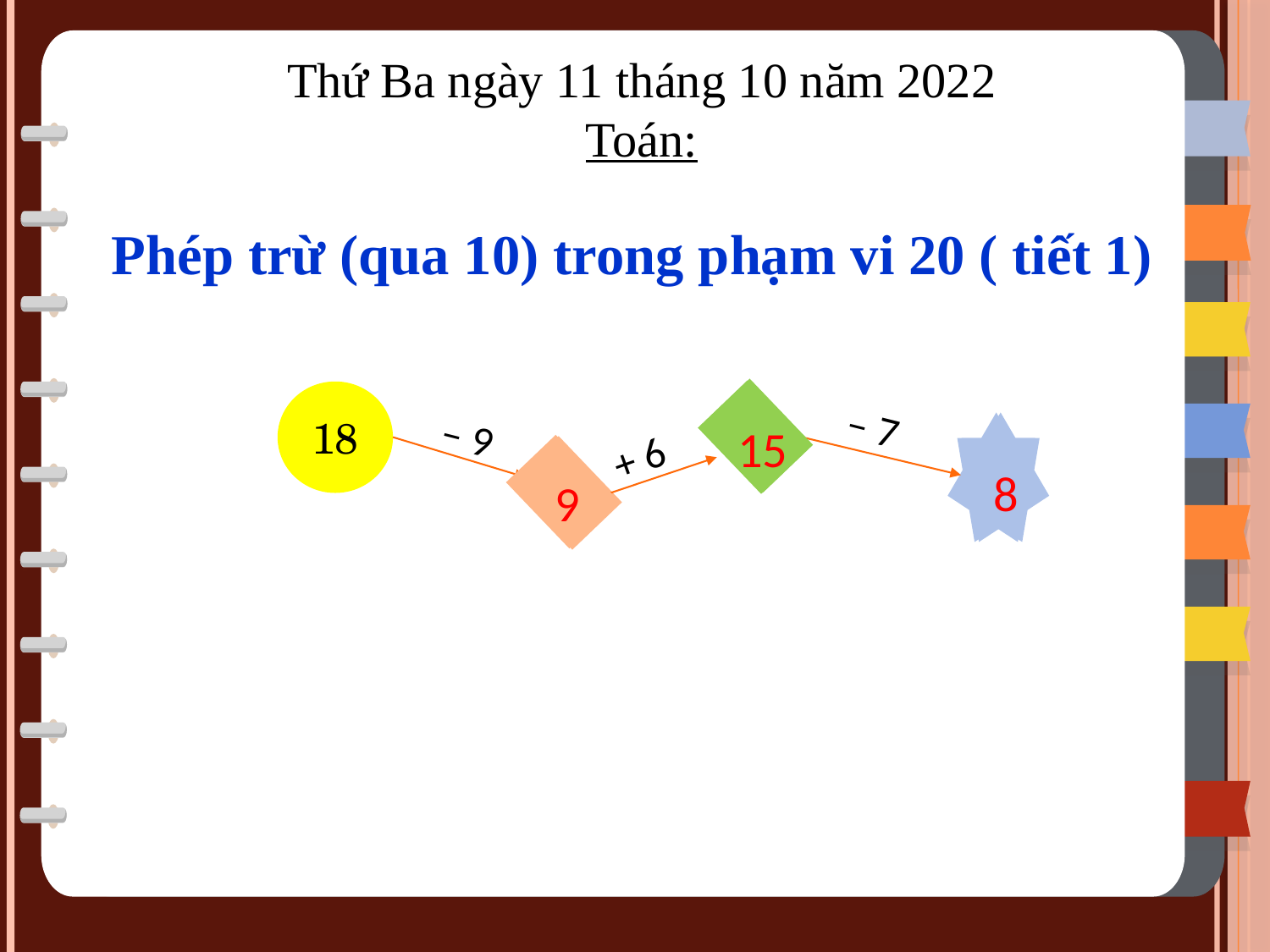

Thứ Ba ngày 11 tháng 10 năm 2022
Toán:
Phép trừ (qua 10) trong phạm vi 20 ( tiết 1)
18

– 7
?
– 9

+ 6

?
?
15

8
9